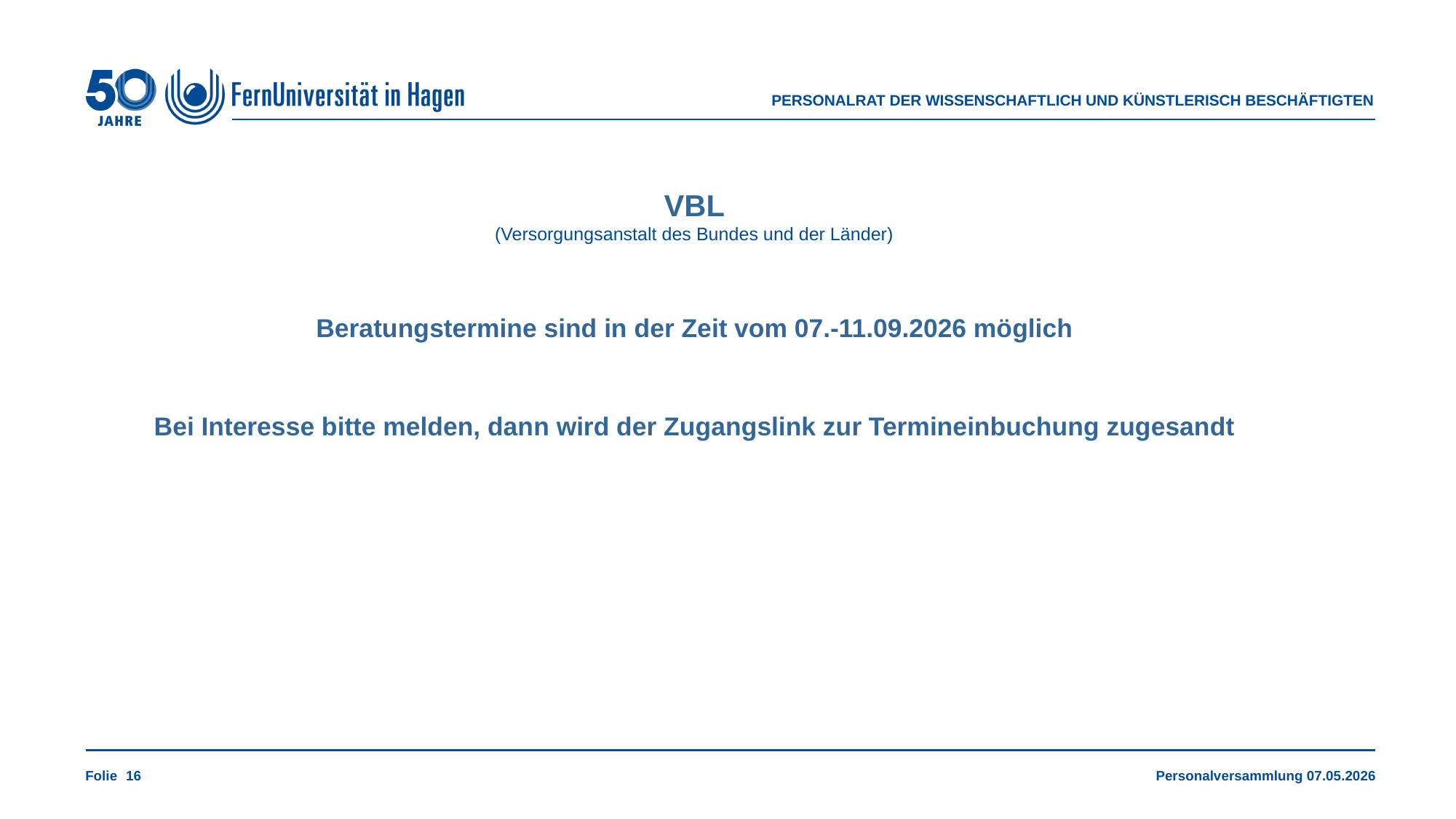

Personalrat der wissenschaftlich und künstlerisch Beschäftigten
VBL
(Versorgungsanstalt des Bundes und der Länder)

Beratungstermine sind in der Zeit vom 07.-11.09.2026 möglich

Bei Interesse bitte melden, dann wird der Zugangslink zur Termineinbuchung zugesandt

16
Personalversammlung 07.05.2026